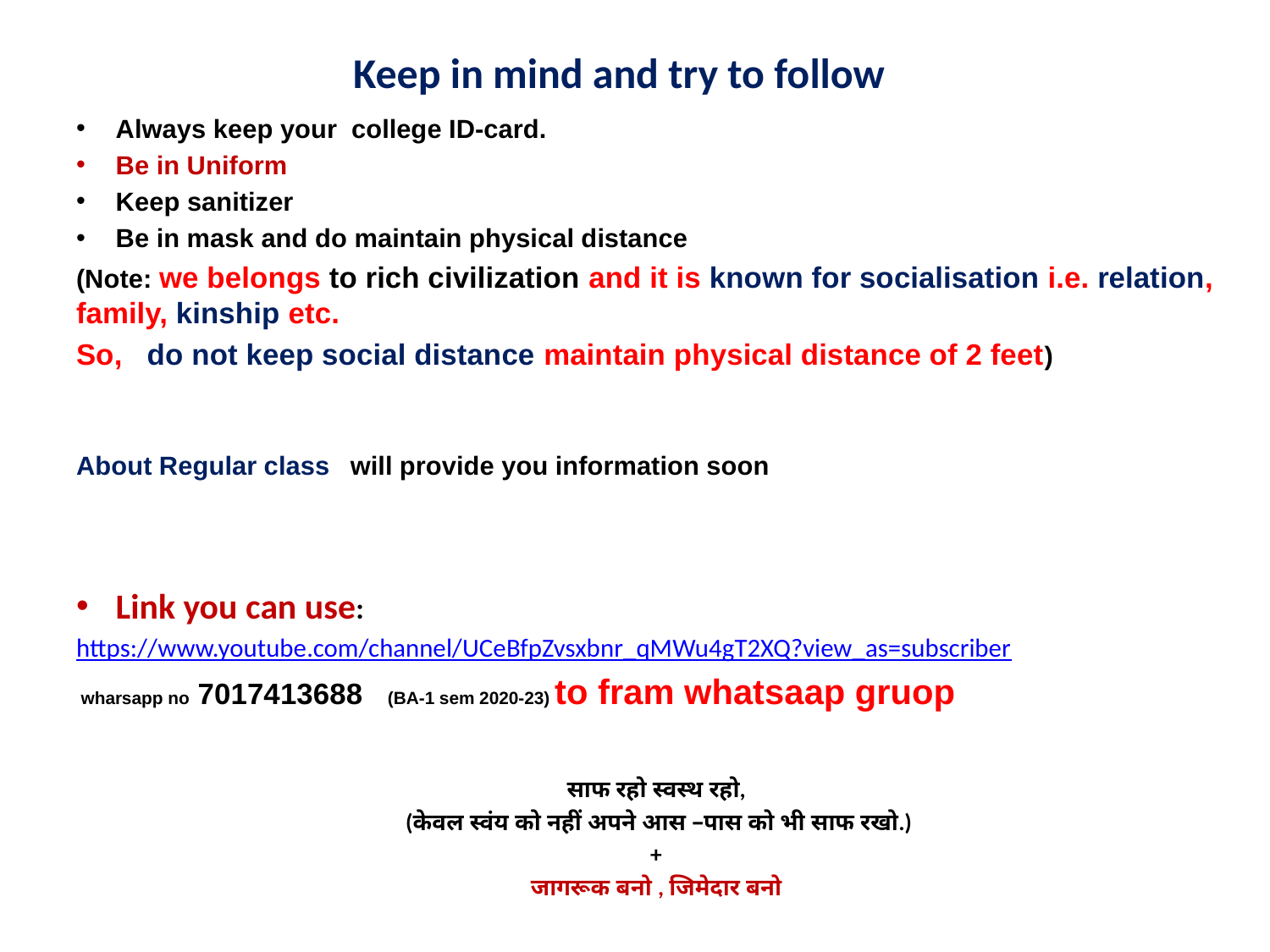

# Keep in mind and try to follow
Always keep your  college ID-card.
Be in Uniform
Keep sanitizer
Be in mask and do maintain physical distance
(Note: we belongs to rich civilization and it is known for socialisation i.e. relation, family, kinship etc.
So,   do not keep social distance maintain physical distance of 2 feet)

About Regular class		will provide you information soon

Link you can use:
https://www.youtube.com/channel/UCeBfpZvsxbnr_qMWu4gT2XQ?view_as=subscriber
 wharsapp no 7017413688   (BA-1 sem 2020-23) to fram whatsaap gruop

साफ रहो स्वस्थ रहो,
 (केवल स्वंय को नहीं अपने आस –पास को भी साफ रखो.)
+
जागरूक बनो , जिमेदार बनो